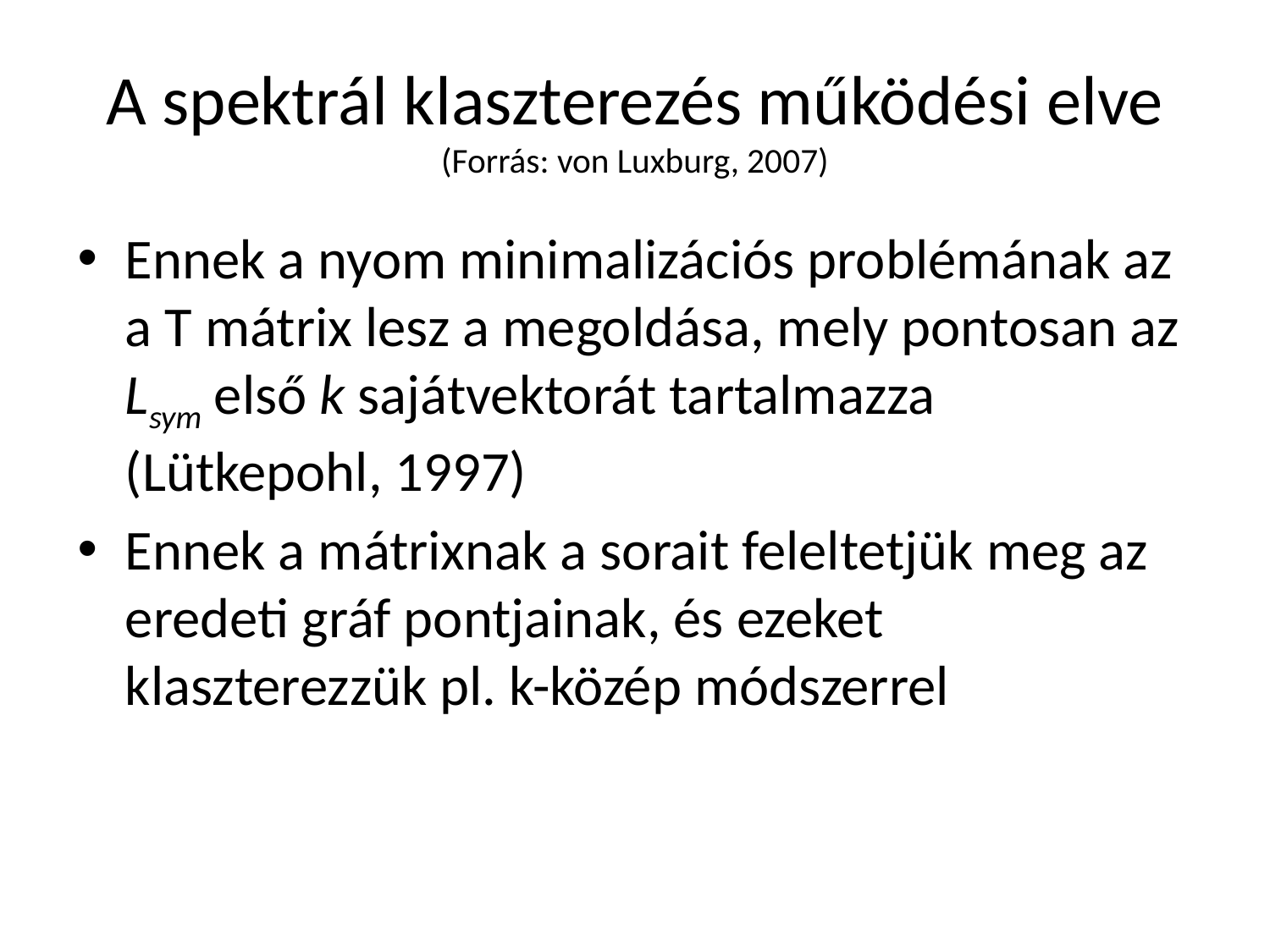

# A spektrál klaszterezés működési elve (Forrás: von Luxburg, 2007)
Ennek a nyom minimalizációs problémának az a T mátrix lesz a megoldása, mely pontosan az Lsym első k sajátvektorát tartalmazza (Lütkepohl, 1997)
Ennek a mátrixnak a sorait feleltetjük meg az eredeti gráf pontjainak, és ezeket klaszterezzük pl. k-közép módszerrel